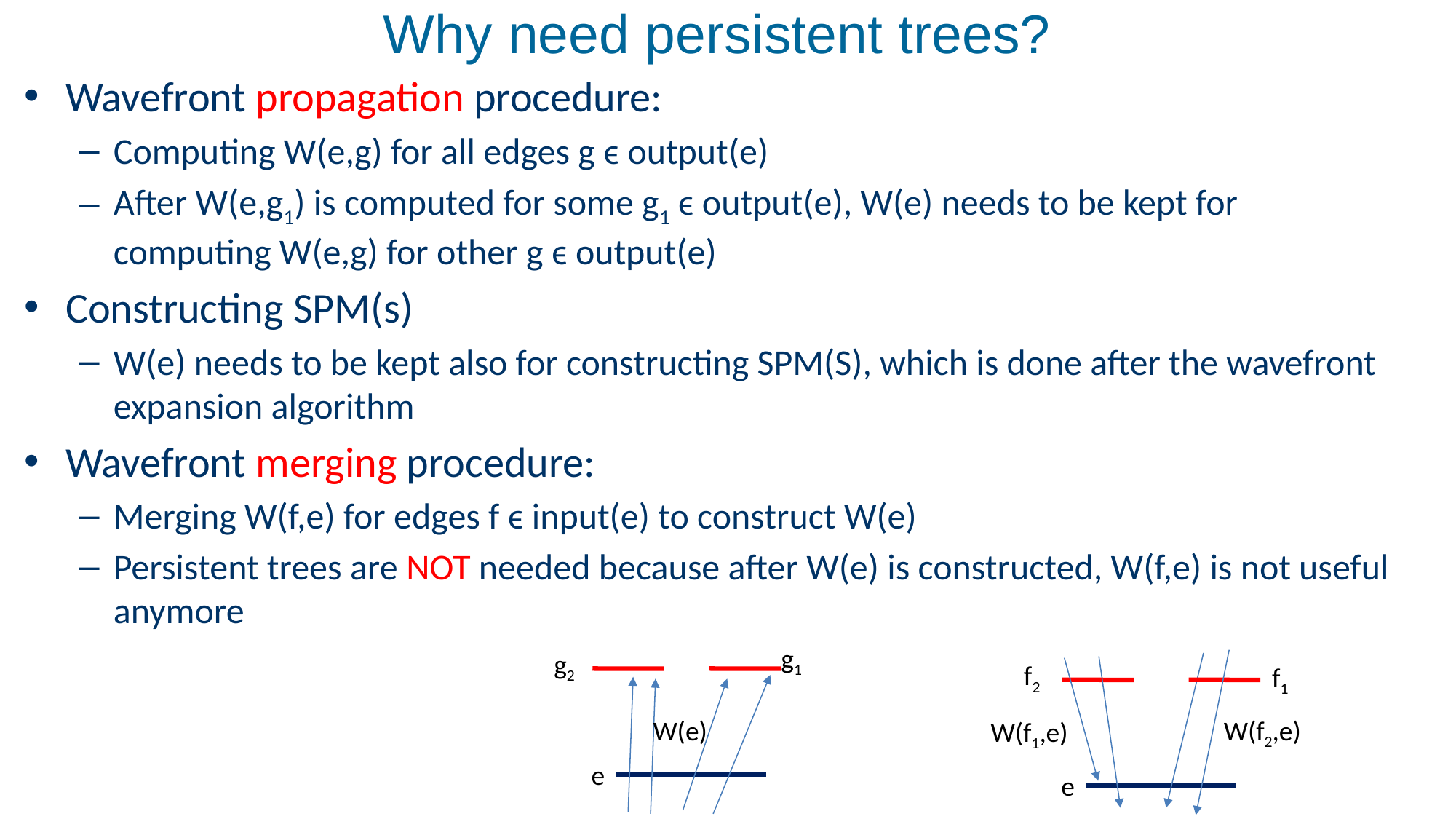

# Why need persistent trees?
Wavefront propagation procedure:
Computing W(e,g) for all edges g ϵ output(e)
After W(e,g1) is computed for some g1 ϵ output(e), W(e) needs to be kept for computing W(e,g) for other g ϵ output(e)
Constructing SPM(s)
W(e) needs to be kept also for constructing SPM(S), which is done after the wavefront expansion algorithm
Wavefront merging procedure:
Merging W(f,e) for edges f ϵ input(e) to construct W(e)
Persistent trees are NOT needed because after W(e) is constructed, W(f,e) is not useful anymore

g1
g2
f2
f1
W(f2,e)
W(e)
W(f1,e)
e
e